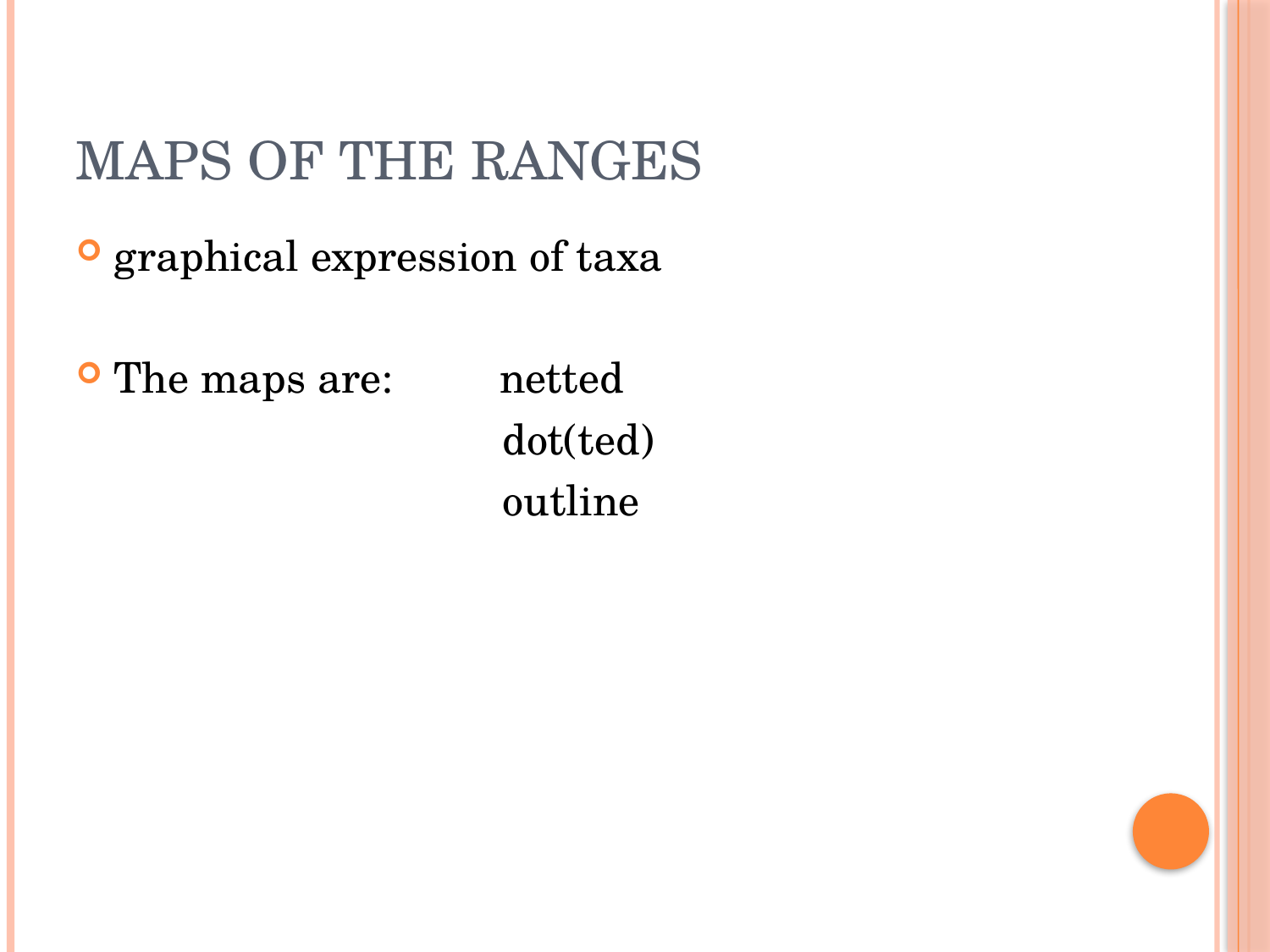

# Maps of the ranges
graphical expression of taxa

The maps are:         netted
                                    dot(ted)
                                    outline